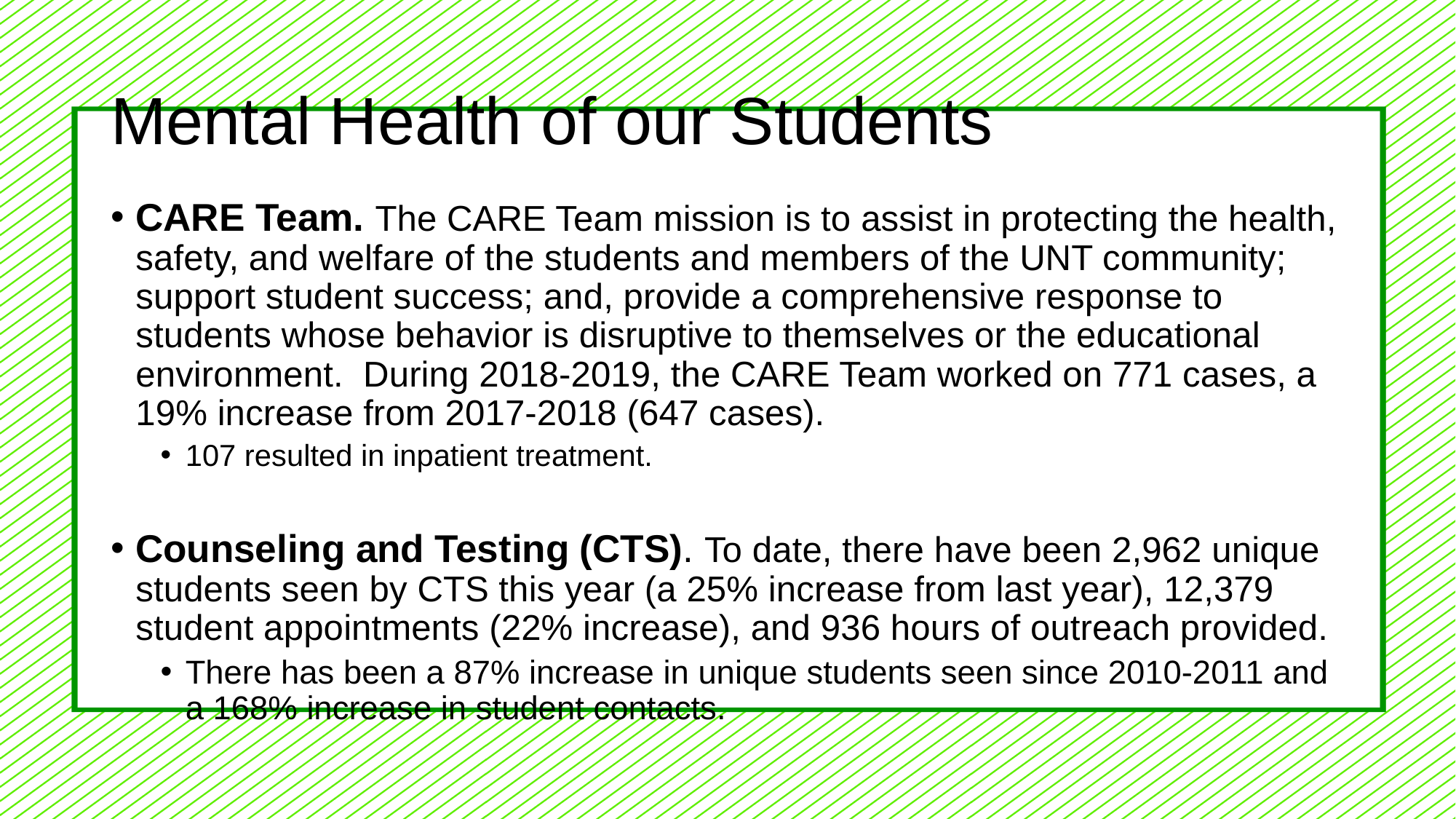

# Mental Health of our Students
CARE Team. The CARE Team mission is to assist in protecting the health, safety, and welfare of the students and members of the UNT community; support student success; and, provide a comprehensive response to students whose behavior is disruptive to themselves or the educational environment.  During 2018-2019, the CARE Team worked on 771 cases, a 19% increase from 2017-2018 (647 cases).
107 resulted in inpatient treatment.

Counseling and Testing (CTS). To date, there have been 2,962 unique students seen by CTS this year (a 25% increase from last year), 12,379 student appointments (22% increase), and 936 hours of outreach provided.
There has been a 87% increase in unique students seen since 2010-2011 and a 168% increase in student contacts.